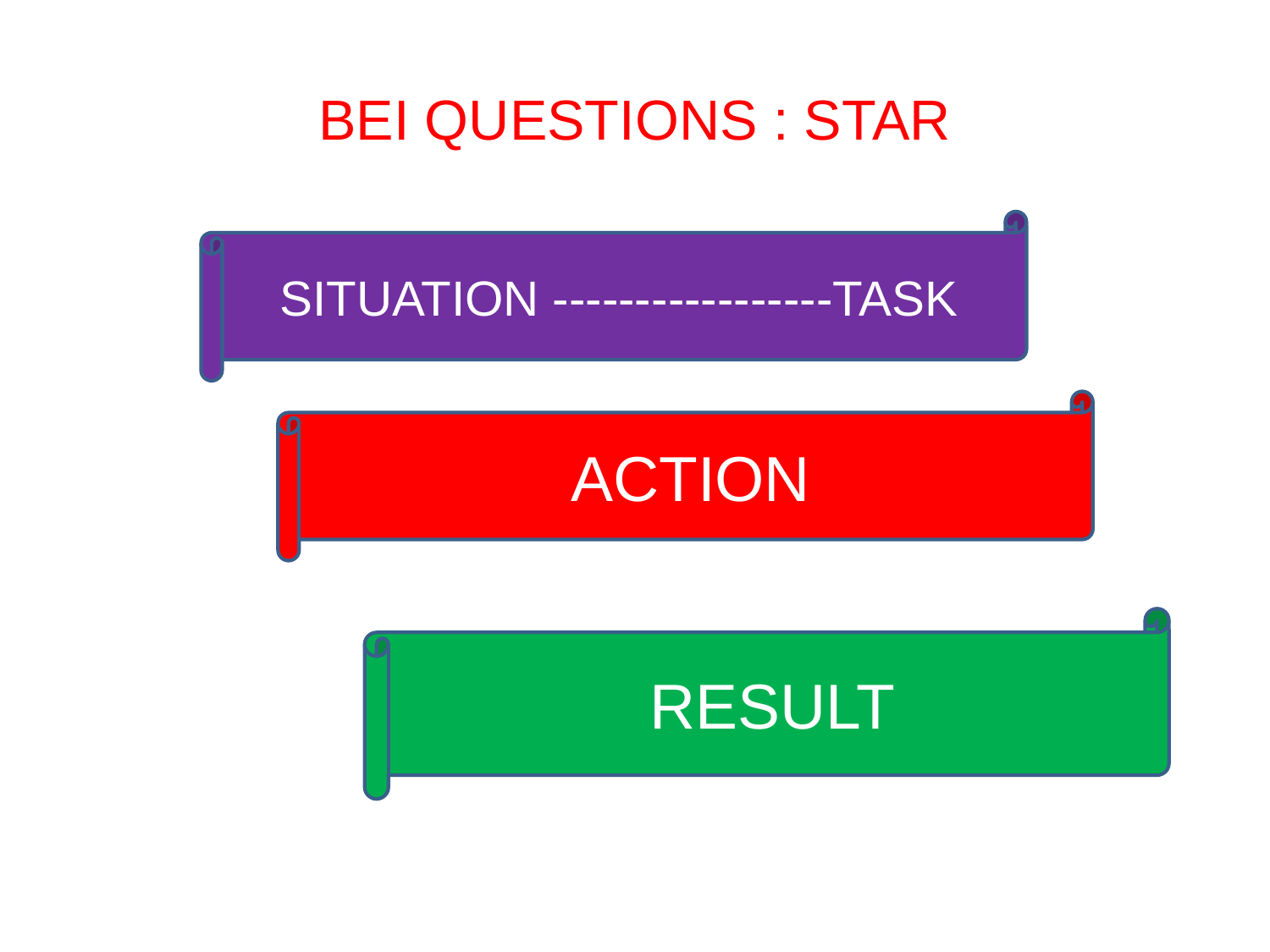

# BEI QUESTIONS : STAR
SITUATION -----------------TASK

ACTION
RESULT